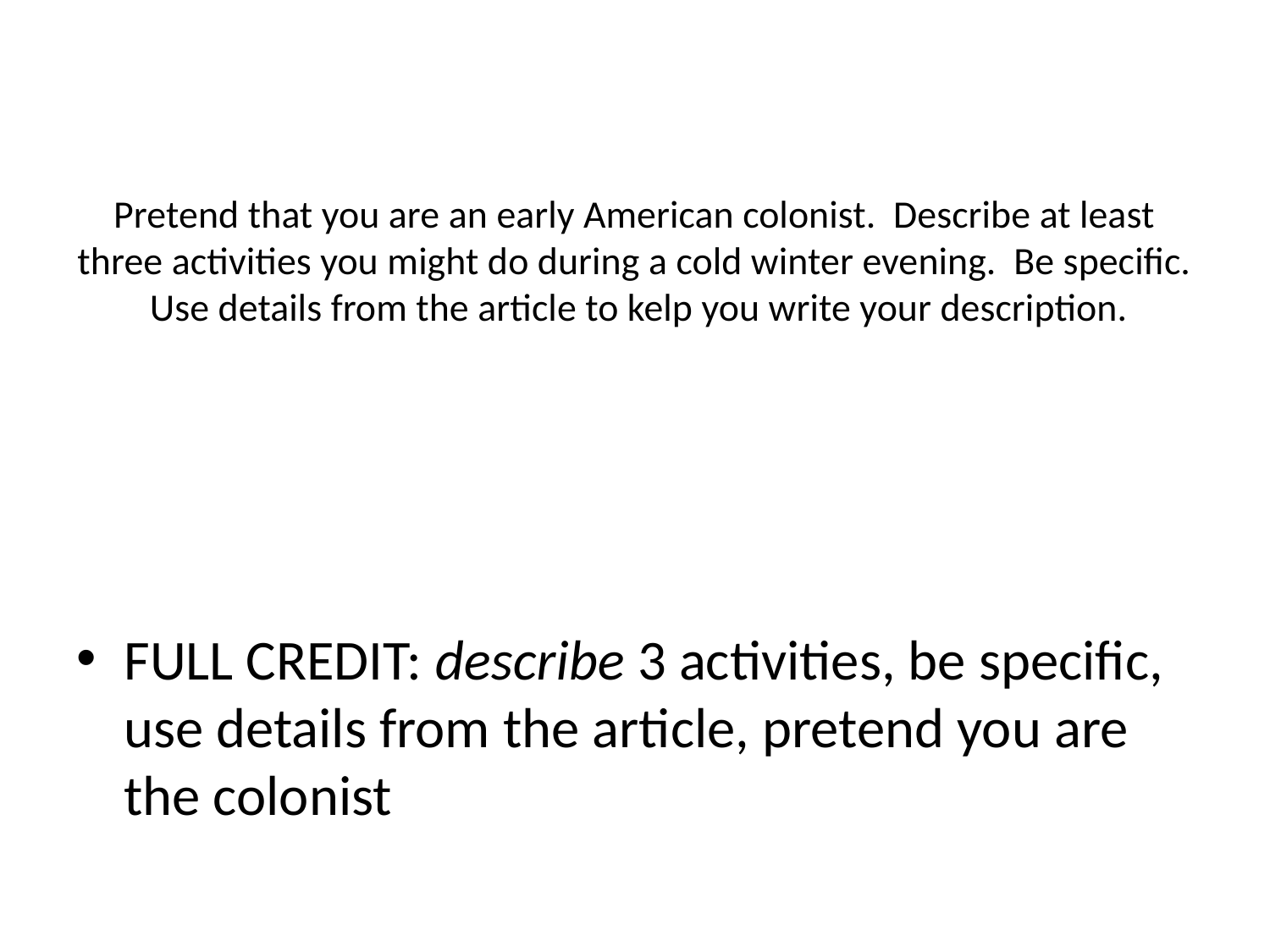

# Pretend that you are an early American colonist.  Describe at least three activities you might do during a cold winter evening.  Be specific.  Use details from the article to kelp you write your description.

FULL CREDIT: describe 3 activities, be specific, use details from the article, pretend you are the colonist